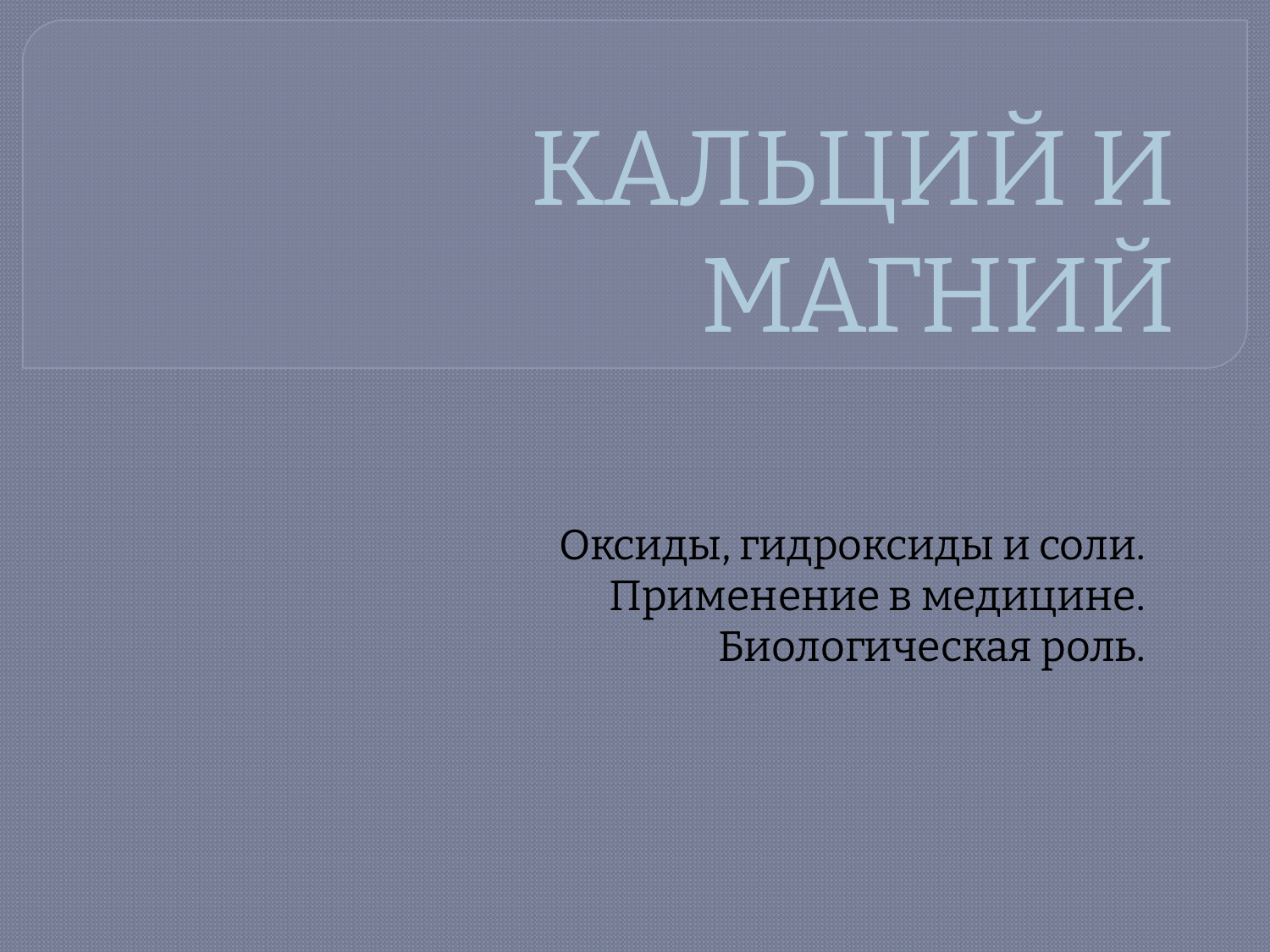

# КАЛЬЦИЙ И МАГНИЙ
Оксиды, гидроксиды и соли.
Применение в медицине.
Биологическая роль.